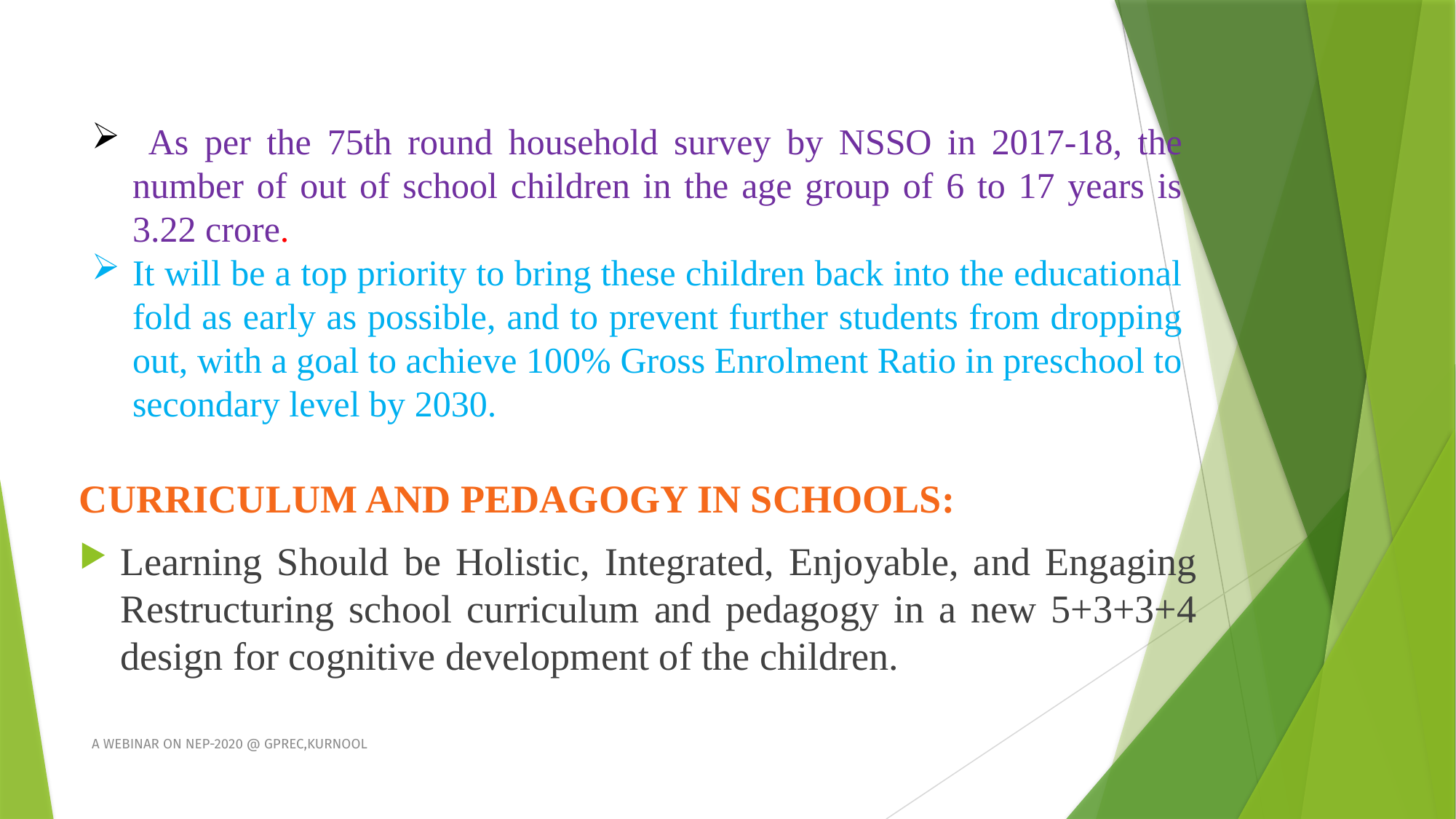

As per the 75th round household survey by NSSO in 2017-18, the number of out of school children in the age group of 6 to 17 years is 3.22 crore.
It will be a top priority to bring these children back into the educational fold as early as possible, and to prevent further students from dropping out, with a goal to achieve 100% Gross Enrolment Ratio in preschool to secondary level by 2030.
CURRICULUM AND PEDAGOGY IN SCHOOLS:
Learning Should be Holistic, Integrated, Enjoyable, and Engaging Restructuring school curriculum and pedagogy in a new 5+3+3+4 design for cognitive development of the children.
A WEBINAR ON NEP-2020 @ GPREC,KURNOOL